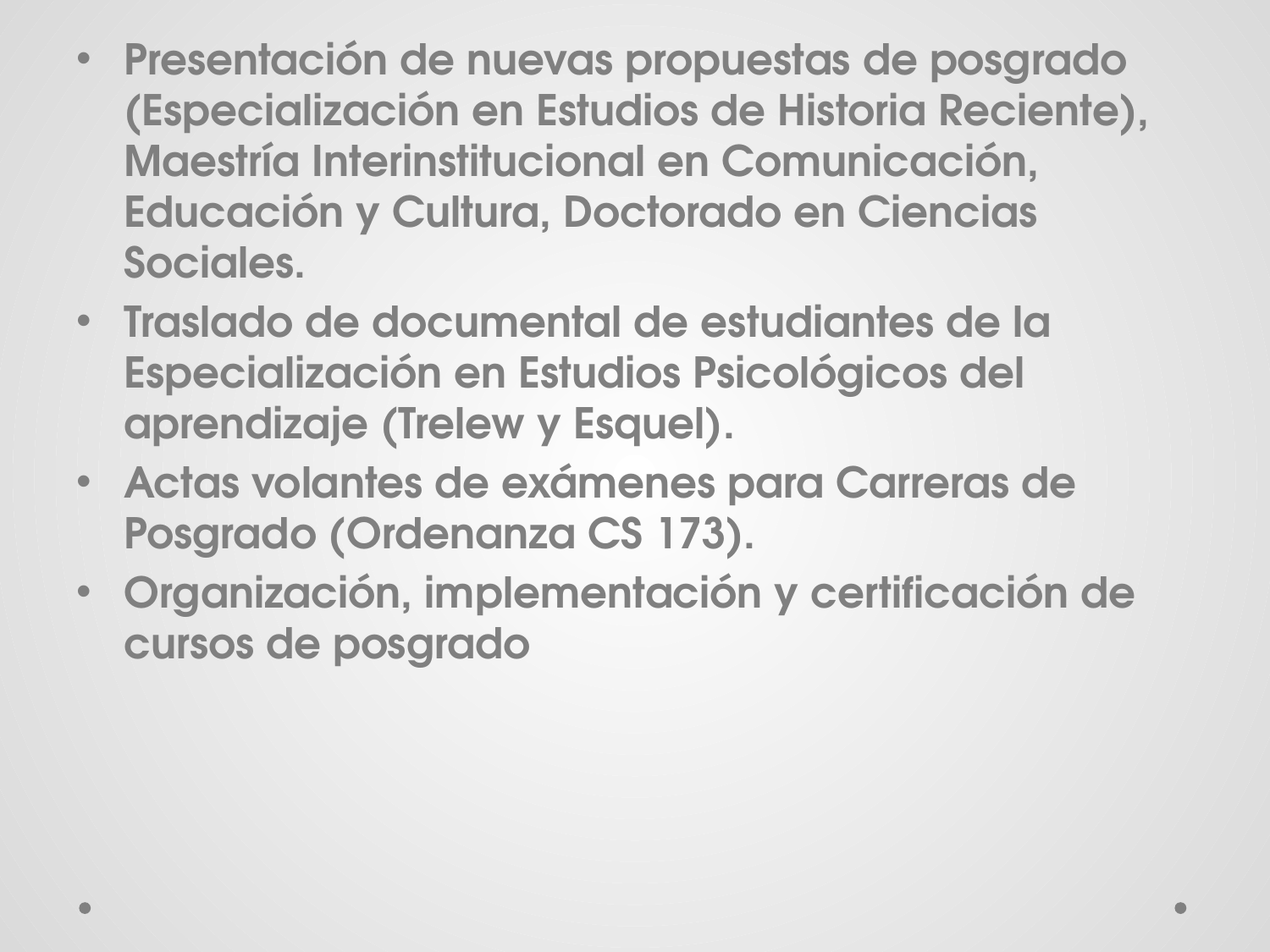

#
Presentación de nuevas propuestas de posgrado (Especialización en Estudios de Historia Reciente), Maestría Interinstitucional en Comunicación, Educación y Cultura, Doctorado en Ciencias Sociales.
Traslado de documental de estudiantes de la Especialización en Estudios Psicológicos del aprendizaje (Trelew y Esquel).
Actas volantes de exámenes para Carreras de Posgrado (Ordenanza CS 173).
Organización, implementación y certificación de cursos de posgrado